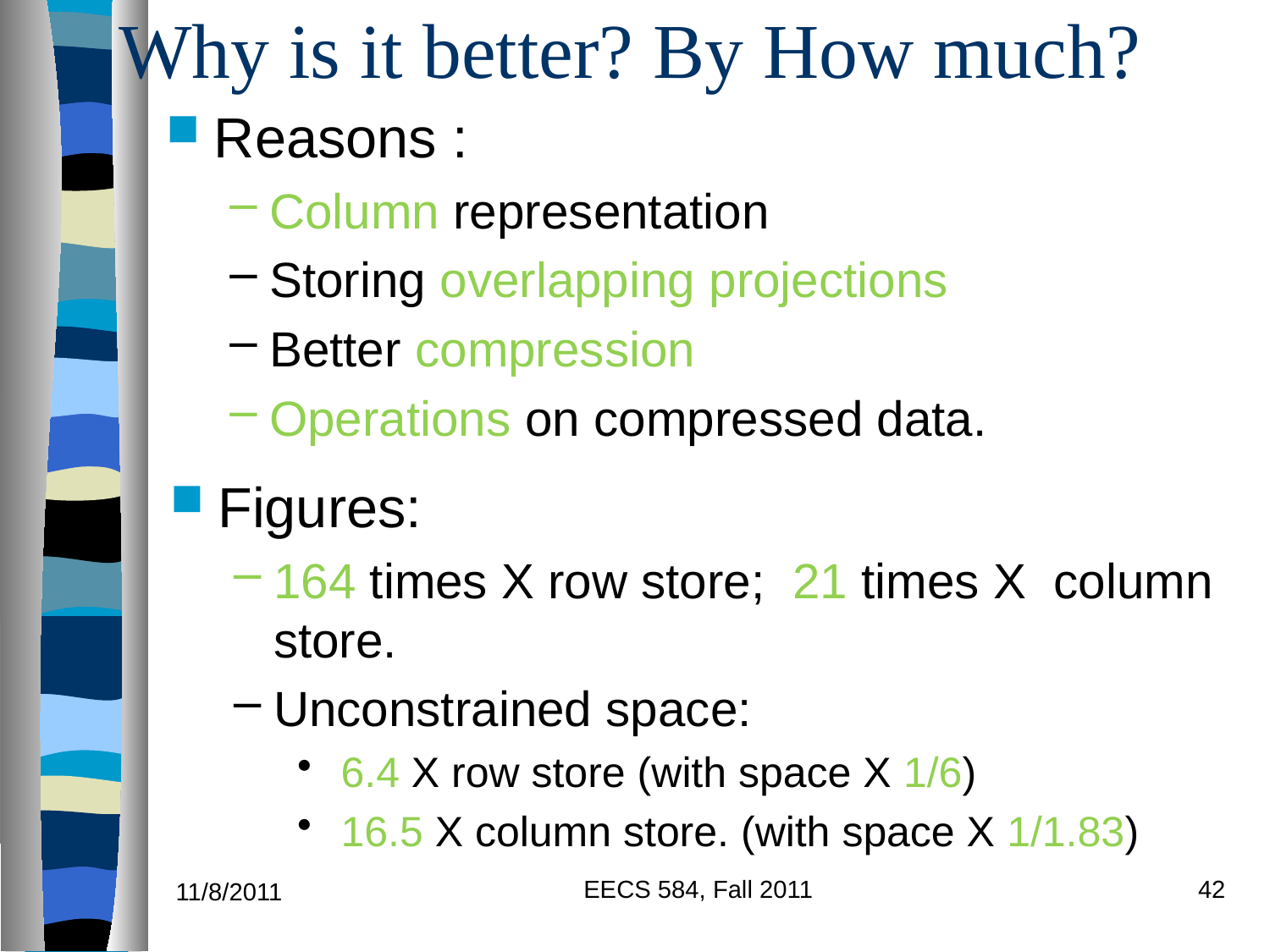

# Why is it better? By How much?
Reasons :
Column representation
Storing overlapping projections
Better compression
Operations on compressed data.
Figures:
164 times X row store;  21 times X  column store.
Unconstrained space:
 6.4 X row store (with space X 1/6)
 16.5 X column store. (with space X 1/1.83)
EECS 584, Fall 2011
42
11/8/2011